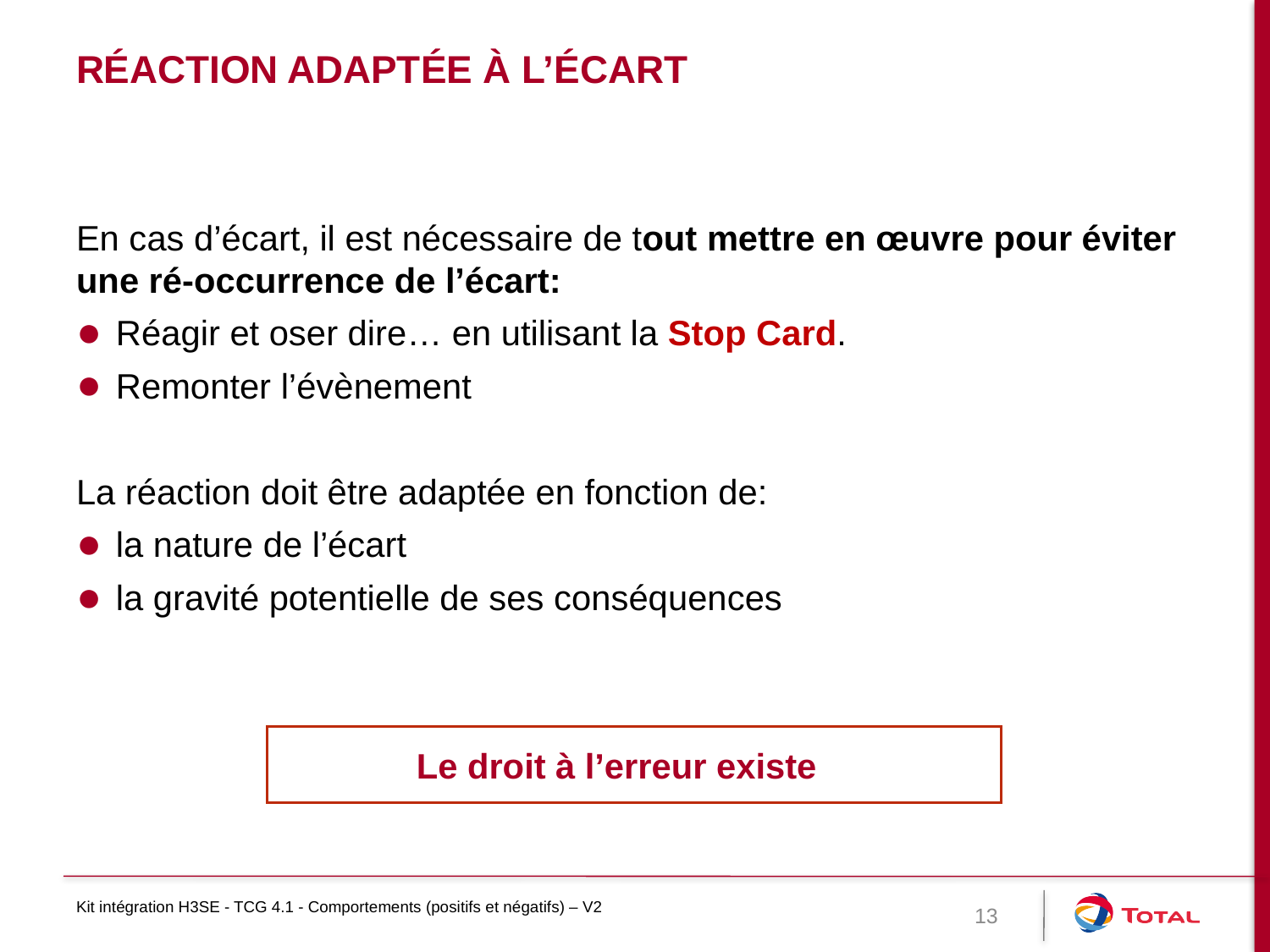

# Réaction adaptée à l’écart

En cas d’écart, il est nécessaire de tout mettre en œuvre pour éviter une ré-occurrence de l’écart:
Réagir et oser dire… en utilisant la Stop Card.
Remonter l’évènement

La réaction doit être adaptée en fonction de:
la nature de l’écart
la gravité potentielle de ses conséquences

Le droit à l’erreur existe

Kit intégration H3SE - TCG 4.1 - Comportements (positifs et négatifs) – V2
13